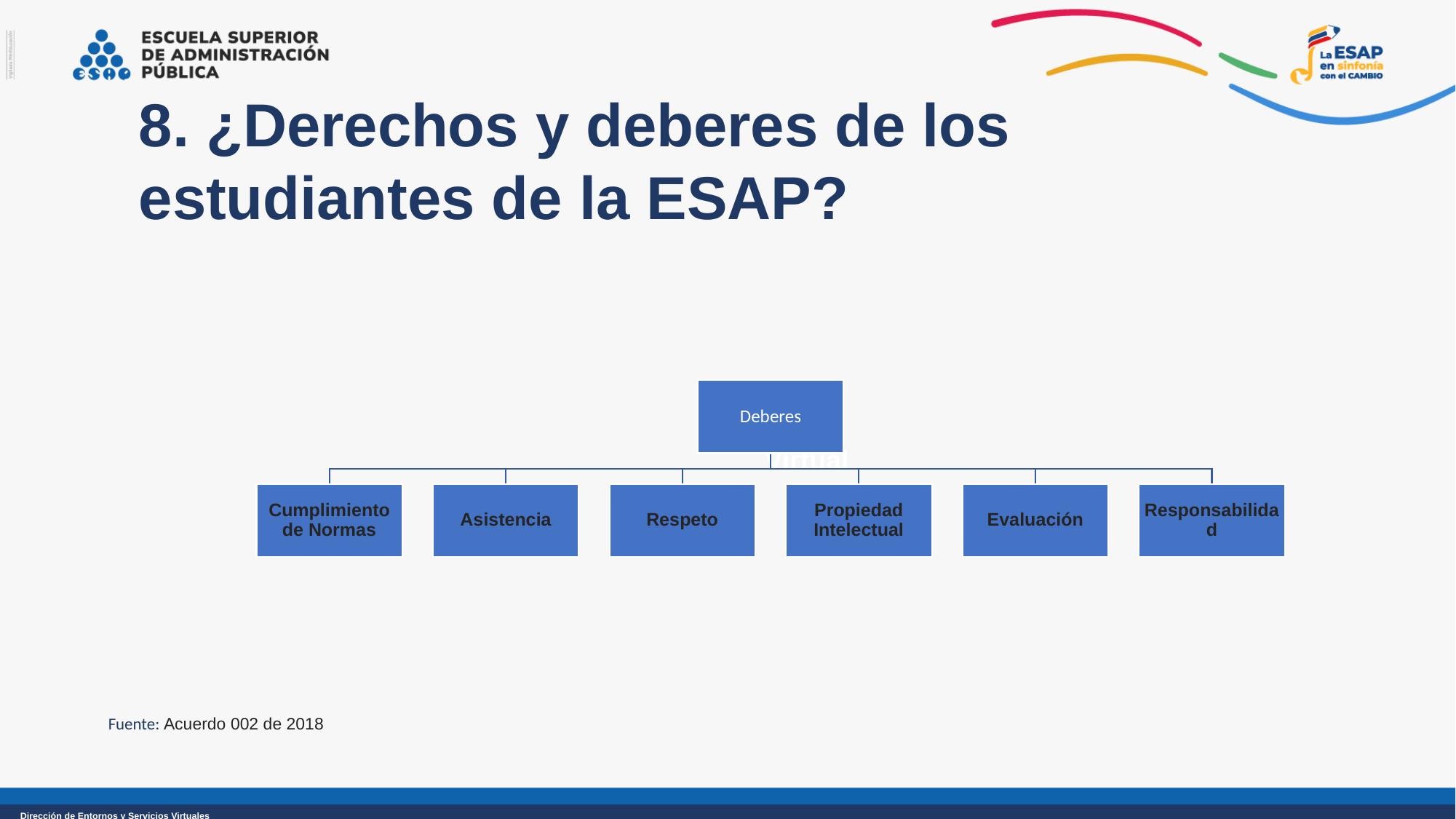

8. ¿Derechos y deberes de los estudiantes de la ESAP?
Deberes
Cumplimiento de Normas
Asistencia
Respeto
Propiedad Intelectual
Evaluación
Responsabilidad
Virtual
Fuente: Acuerdo 002 de 2018

Dirección de Entornos y Servicios Virtuales